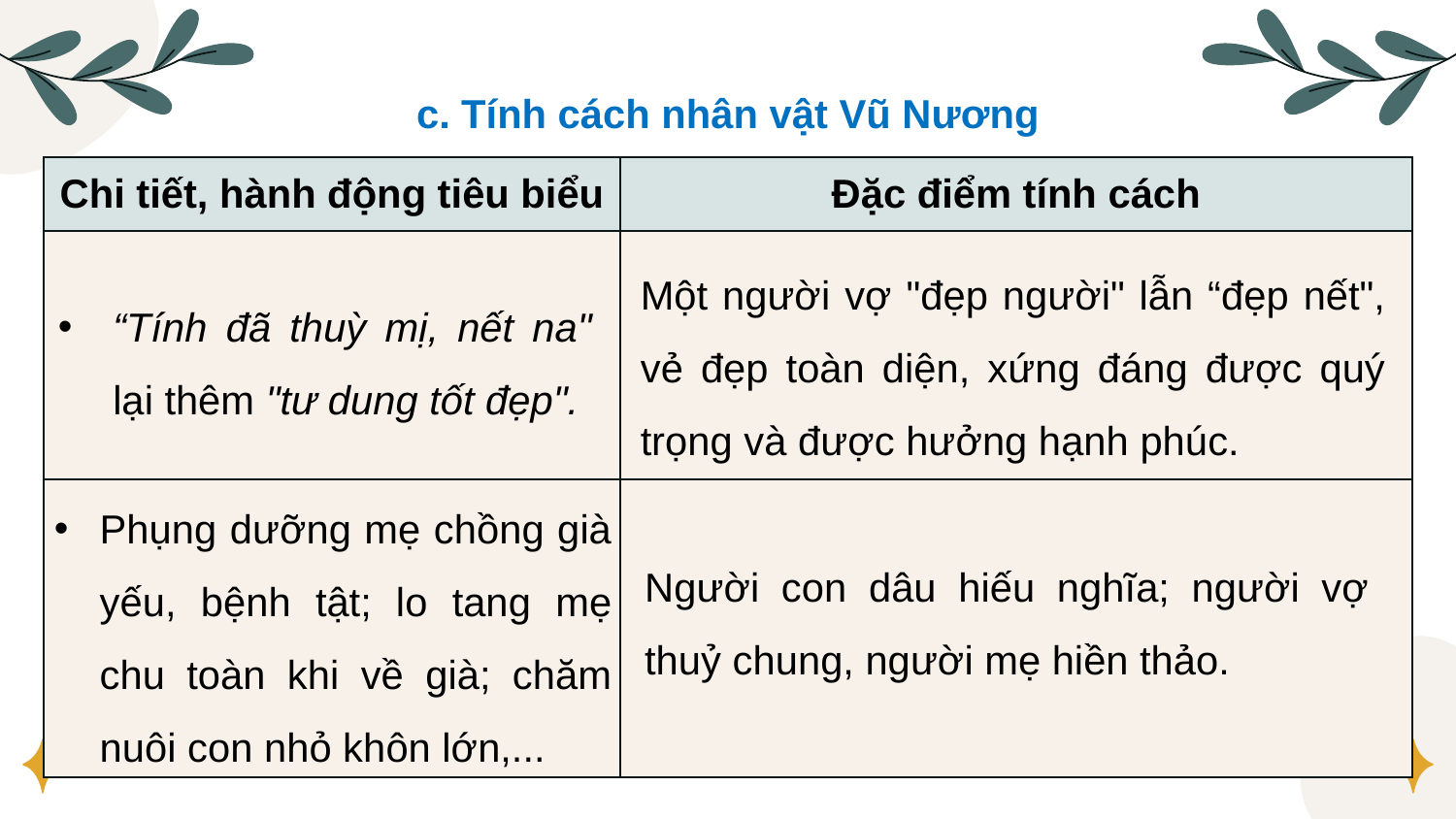

c. Tính cách nhân vật Vũ Nương
| Chi tiết, hành động tiêu biểu | Đặc điểm tính cách |
| --- | --- |
|  |  |
|  |  |
Một người vợ "đẹp người" lẫn “đẹp nết", vẻ đẹp toàn diện, xứng đáng được quý trọng và được hưởng hạnh phúc.
“Tính đã thuỳ mị, nết na" lại thêm "tư dung tốt đẹp".
Phụng dưỡng mẹ chồng già yếu, bệnh tật; lo tang mẹ chu toàn khi về già; chăm nuôi con nhỏ khôn lớn,...
Người con dâu hiếu nghĩa; người vợ thuỷ chung, người mẹ hiền thảo.